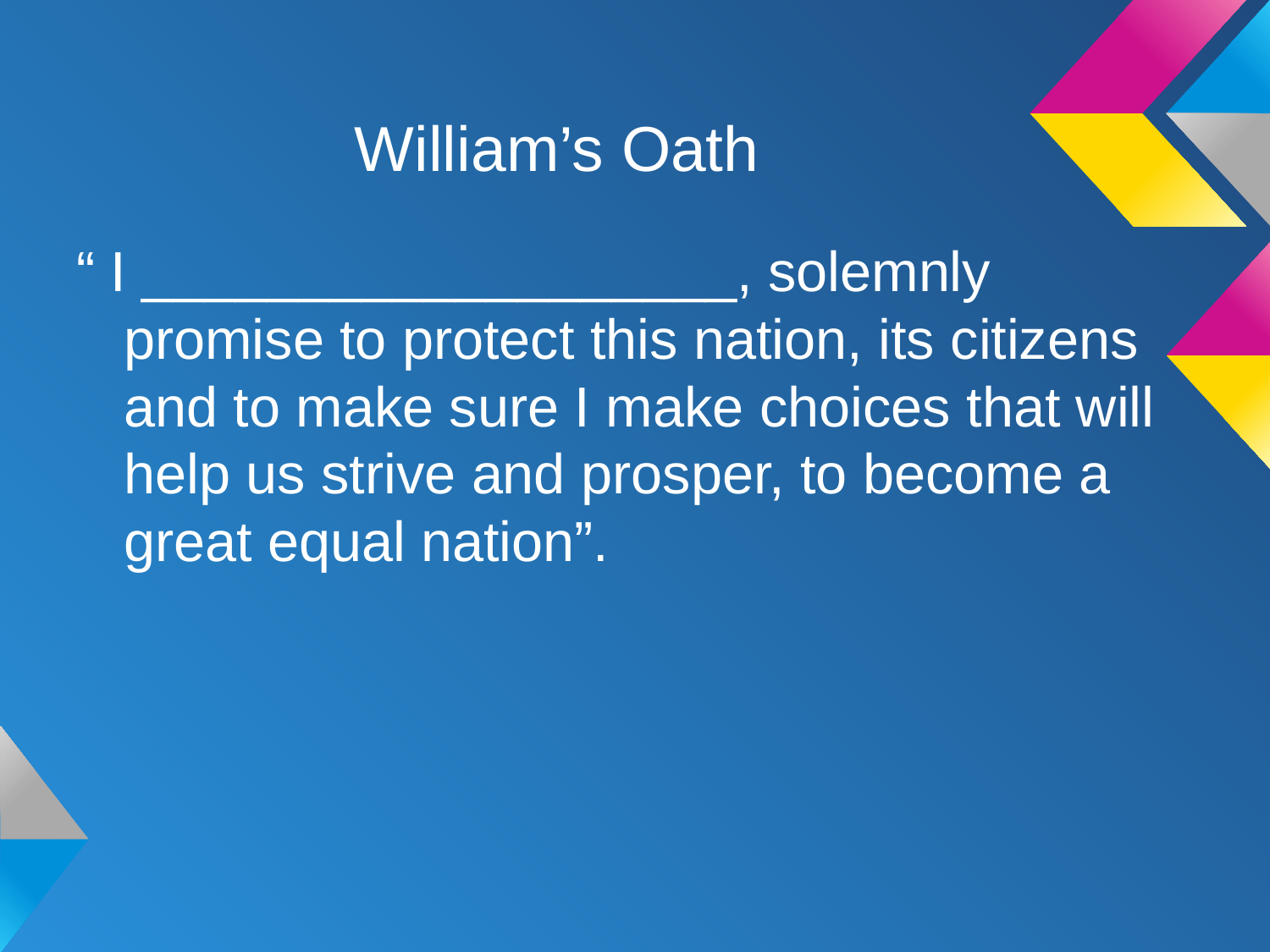

# William’s Oath
“ I ___________________, solemnly promise to protect this nation, its citizens and to make sure I make choices that will help us strive and prosper, to become a great equal nation”.